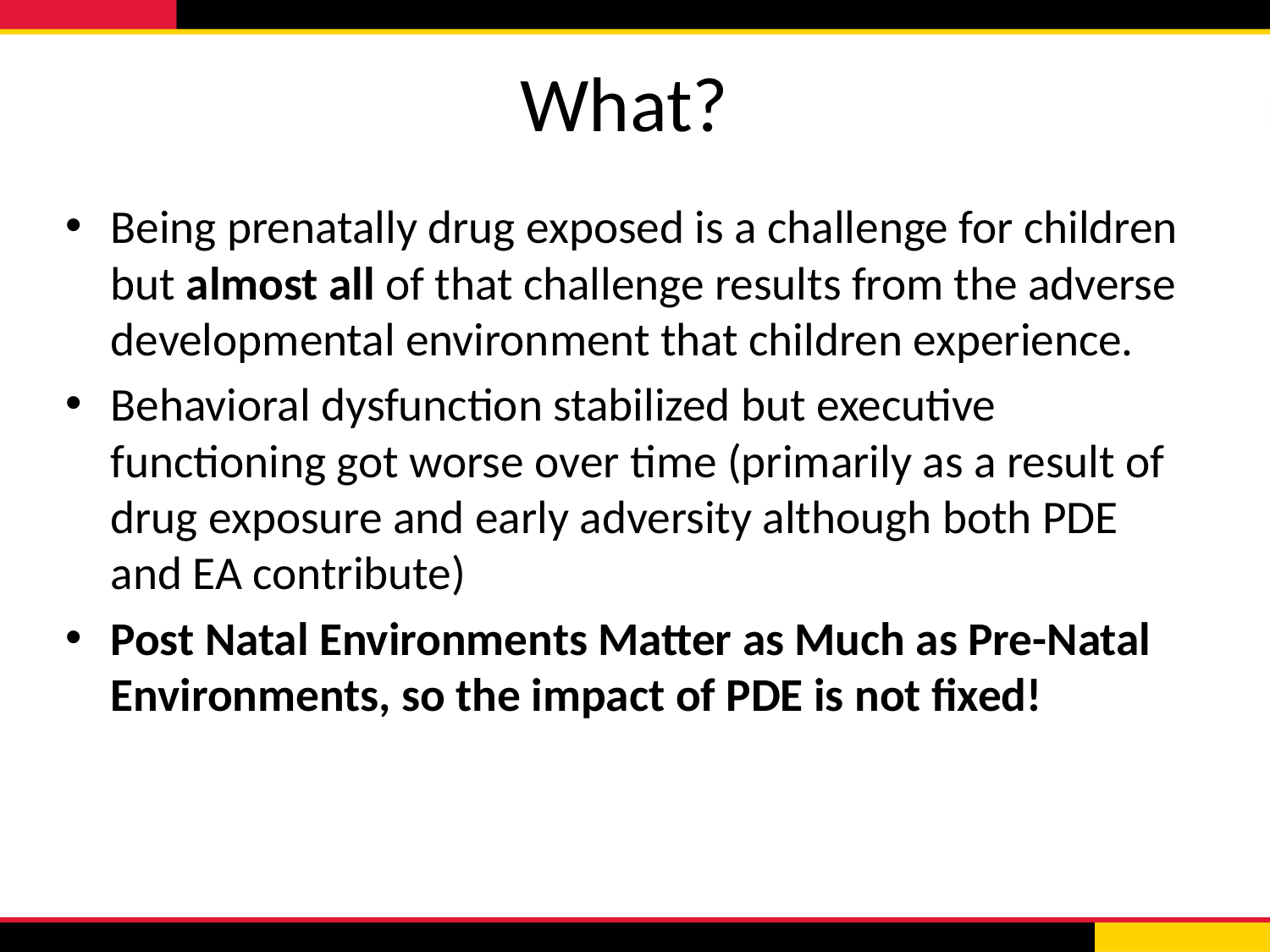

# What?
Being prenatally drug exposed is a challenge for children but almost all of that challenge results from the adverse developmental environment that children experience.
Behavioral dysfunction stabilized but executive functioning got worse over time (primarily as a result of drug exposure and early adversity although both PDE and EA contribute)
Post Natal Environments Matter as Much as Pre-Natal Environments, so the impact of PDE is not fixed!